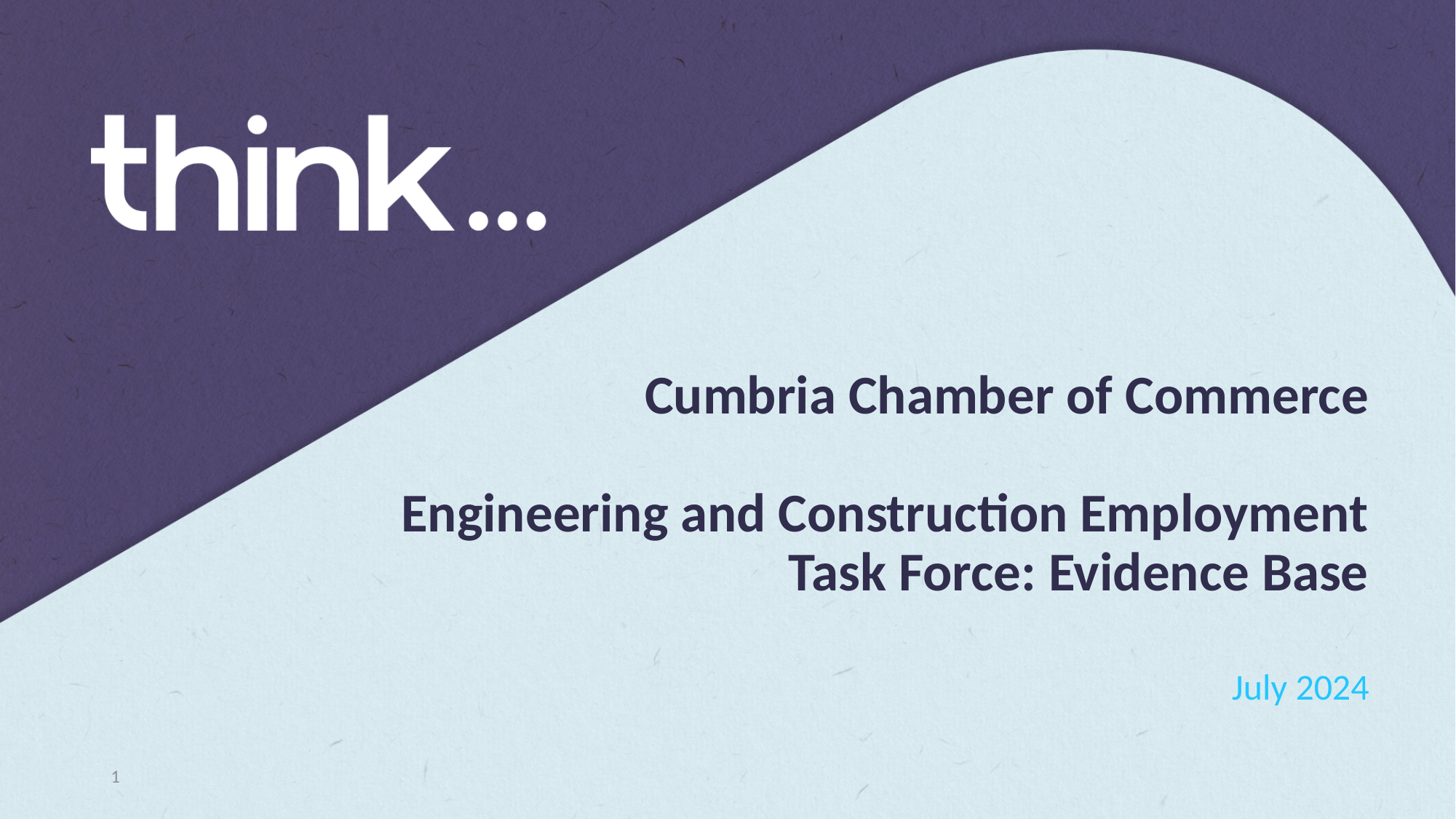

# Cumbria Chamber of Commerce Engineering and Construction Employment Task Force: Evidence Base
July 2024
1